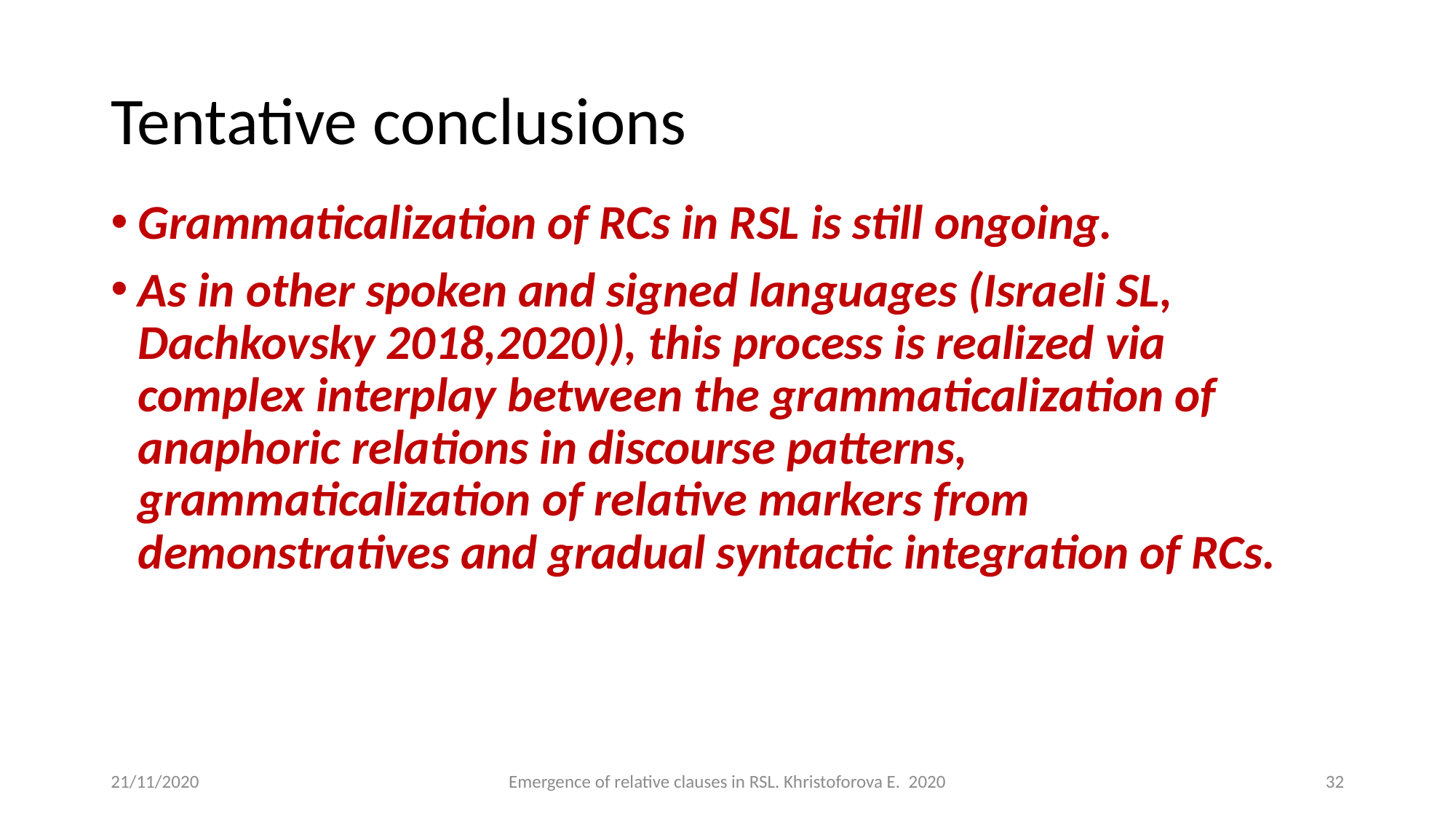

# Tentative conclusions
Grammaticalization of RCs in RSL is still ongoing.
As in other spoken and signed languages (Israeli SL, Dachkovsky 2018,2020)), this process is realized via  complex interplay between the grammaticalization of anaphoric relations in discourse patterns, grammaticalization of relative markers from demonstratives and gradual syntactic integration of RCs.

21/11/2020
Emergence of relative clauses in RSL. Khristoforova E.  2020
32